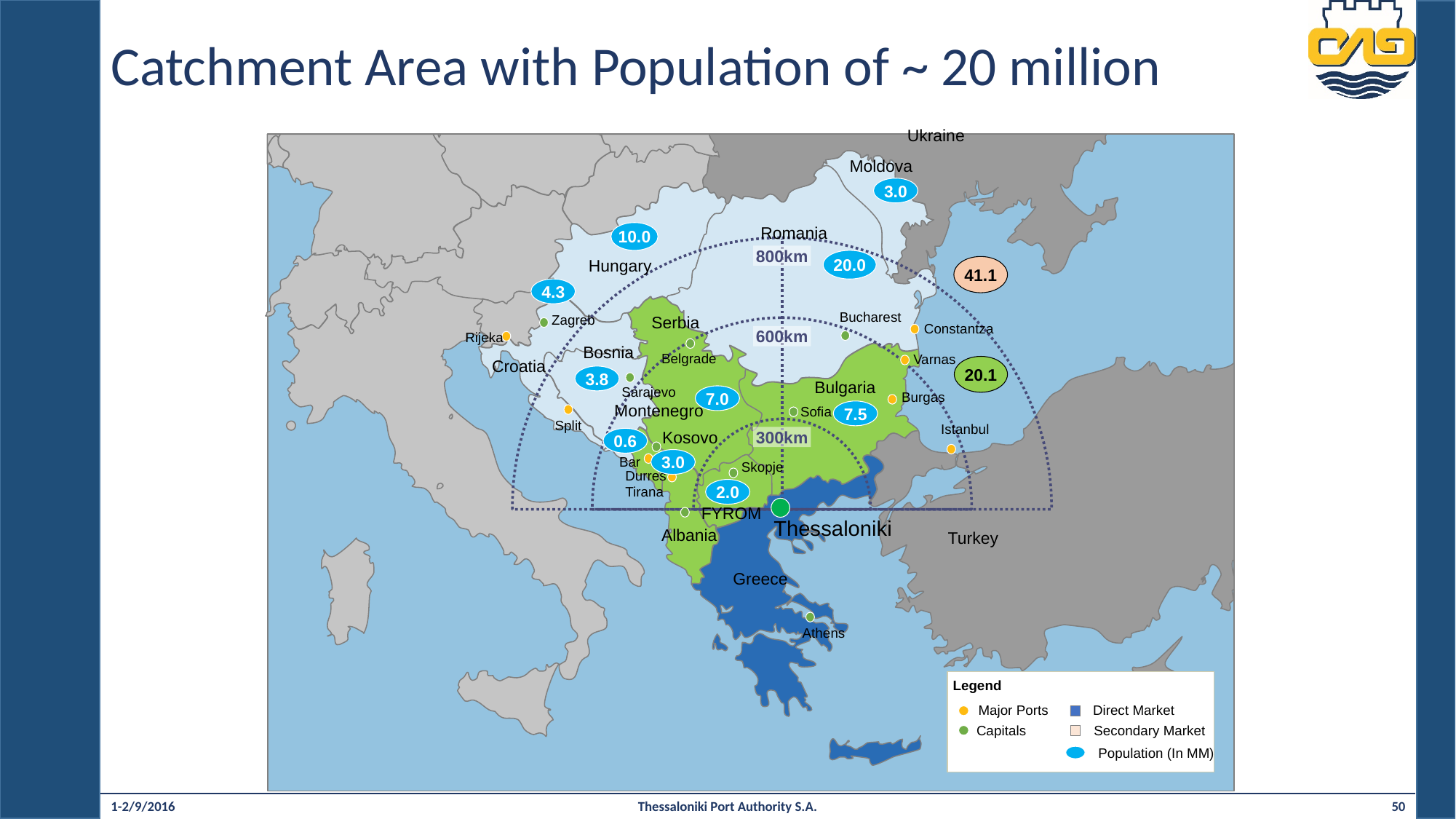

Catchment Area with Population of ~ 20 million

Ukraine

Moldova
3.0
10.0
Romania

800km
20.0
Hungary
41.1
4.3
Bucharest
Zagreb
Serbia

Constantza

600km
Rijeka

Bosnia
Belgrade
Varnas

Croatia
20.1
3.8

Bulgaria
Sarajevo
7.0
Burgas

Montenegro
7.5
Sofia

Split
Istanbul
Kosovo
300km
0.6

3.0
Bar

Skopje
Durres
Tirana

2.0

FYROM

Thessaloniki
Albania
Turkey
Greece

Athens
Legend
Major Ports
Direct Market

Capitals
Secondary Market

Population (In MM)

Legend
Major Ports
Capitals
Thessaloniki

1-2/9/2016
Thessaloniki Port Authority S.A.
50